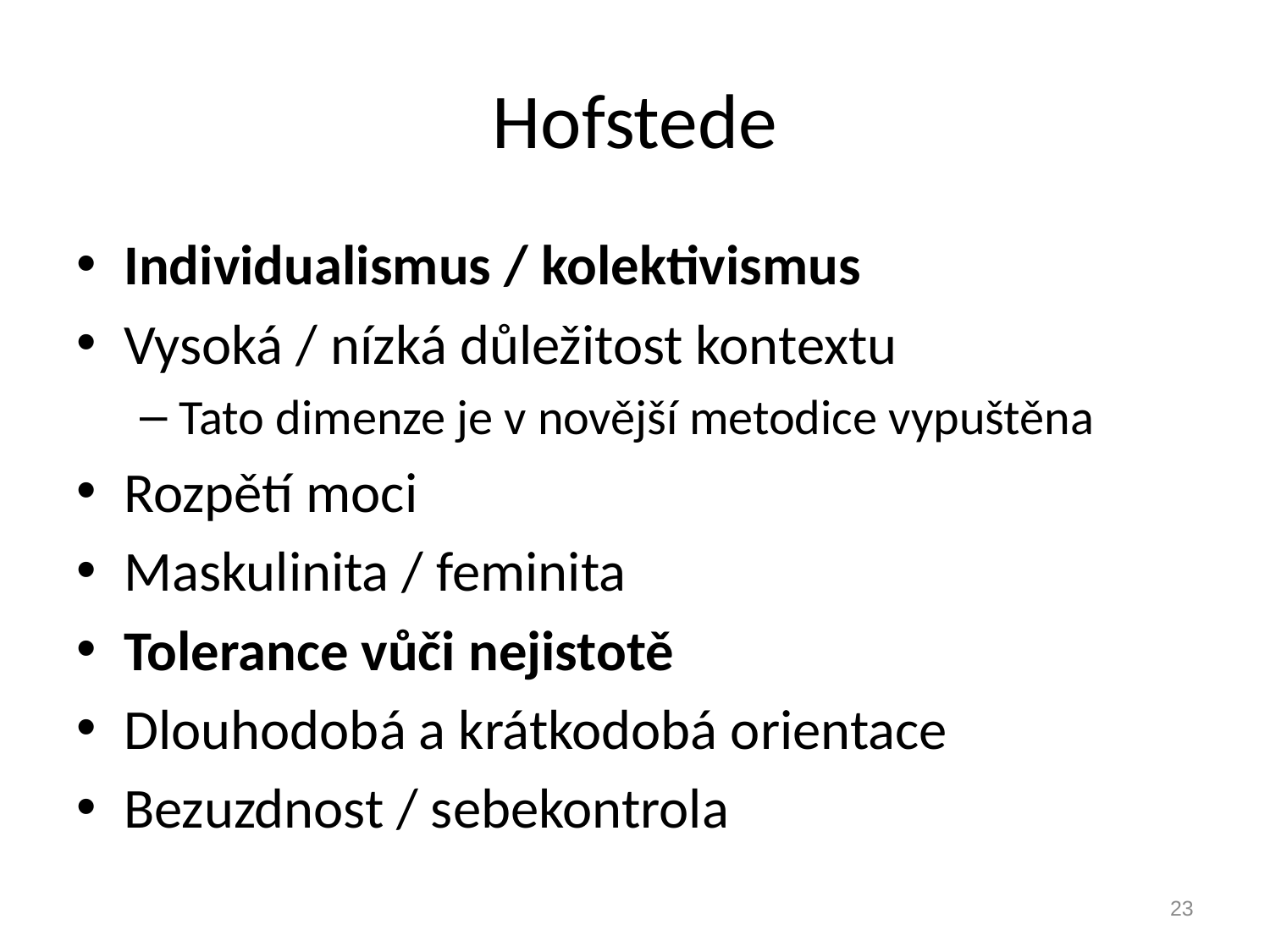

# Hofstede
Individualismus / kolektivismus
Vysoká / nízká důležitost kontextu
Tato dimenze je v novější metodice vypuštěna
Rozpětí moci
Maskulinita / feminita
Tolerance vůči nejistotě
Dlouhodobá a krátkodobá orientace
Bezuzdnost / sebekontrola

23